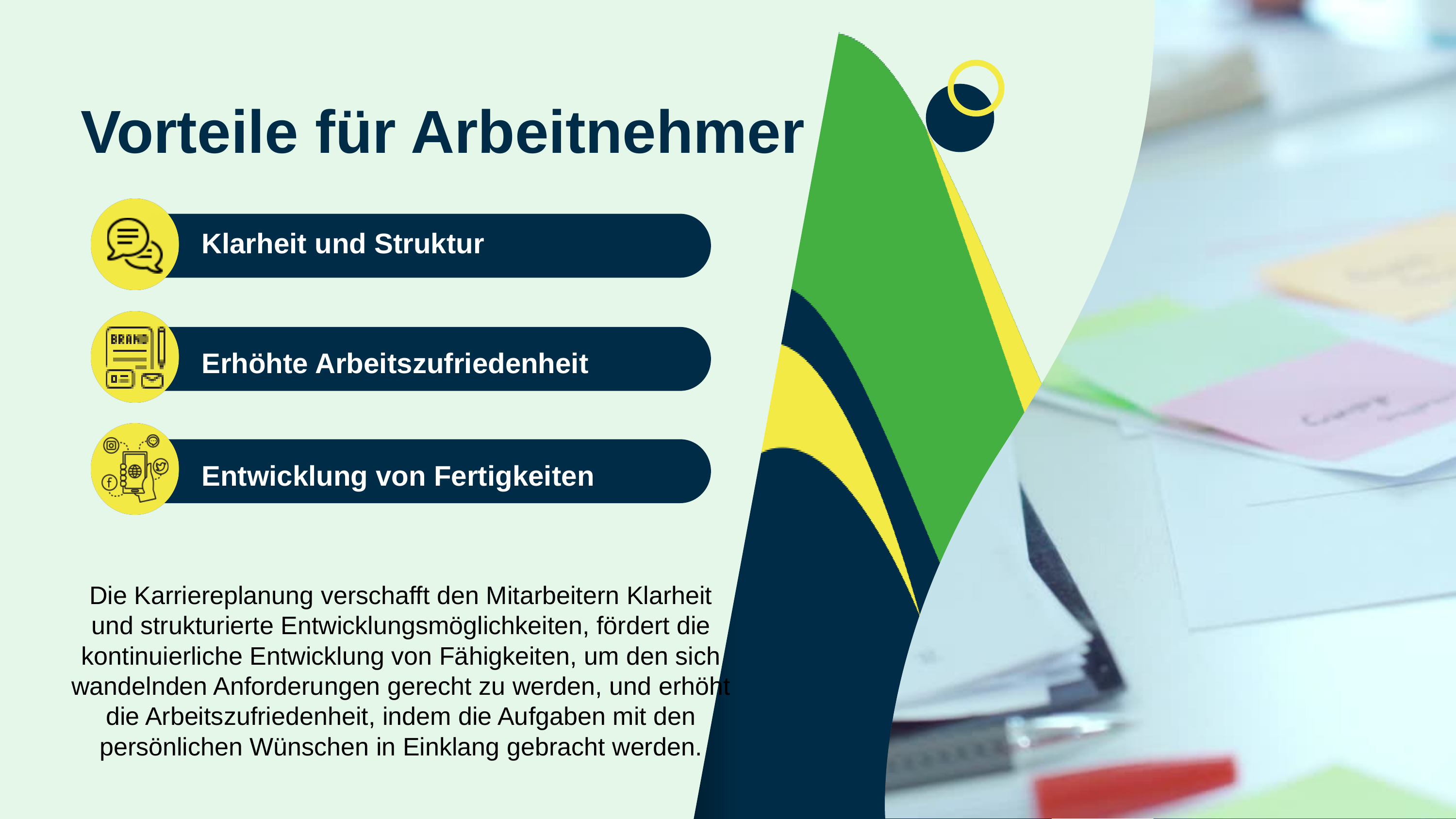

Vorteile für Arbeitnehmer

Klarheit und Struktur

Erhöhte Arbeitszufriedenheit

Entwicklung von Fertigkeiten

Die Karriereplanung verschafft den Mitarbeitern Klarheit und strukturierte Entwicklungsmöglichkeiten, fördert die kontinuierliche Entwicklung von Fähigkeiten, um den sich wandelnden Anforderungen gerecht zu werden, und erhöht die Arbeitszufriedenheit, indem die Aufgaben mit den persönlichen Wünschen in Einklang gebracht werden.